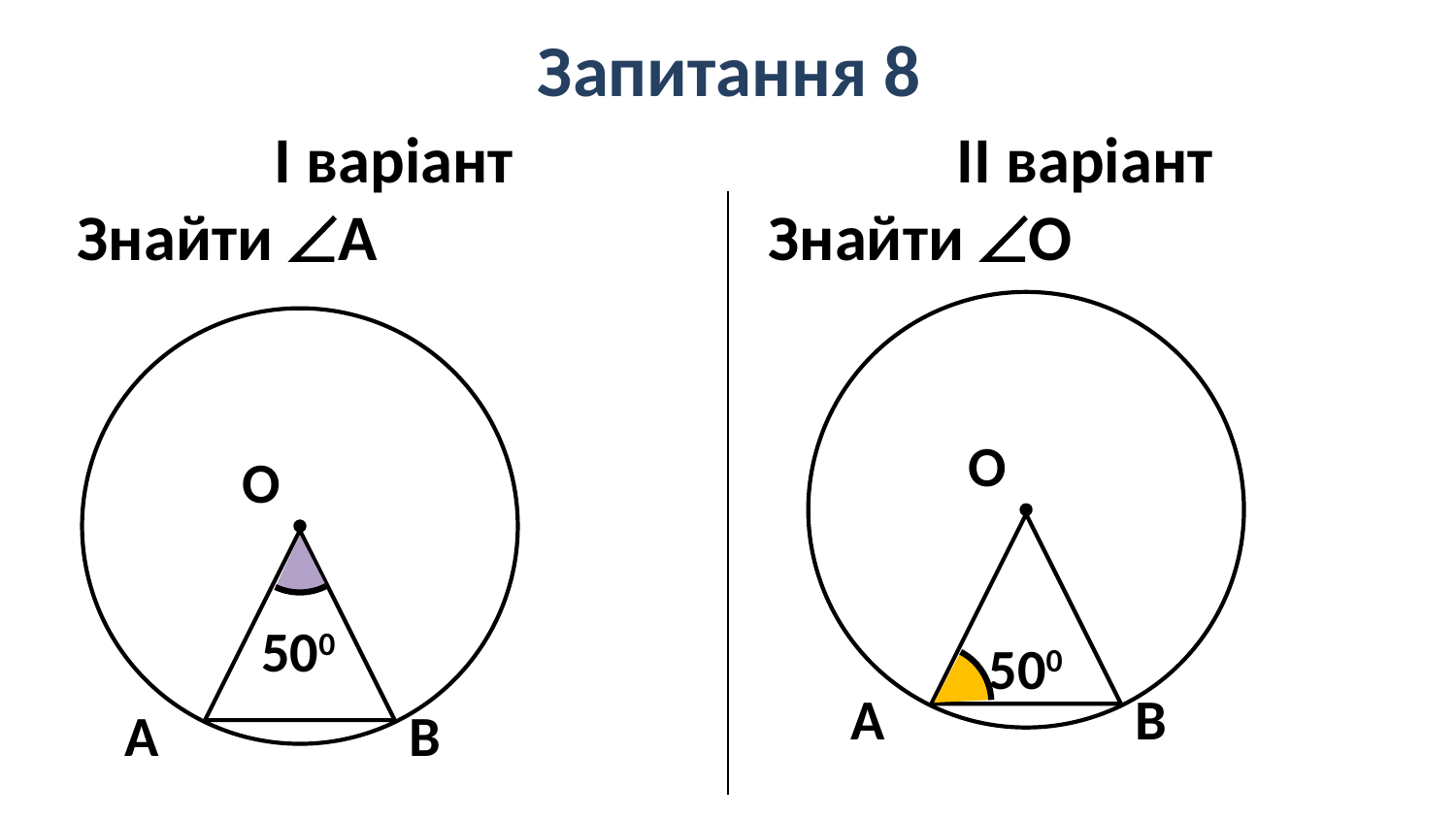

# Запитання 8
І варіант
Знайти ∠А

II варіант
Знайти ∠О

О

500
А
В

О

500
А
В